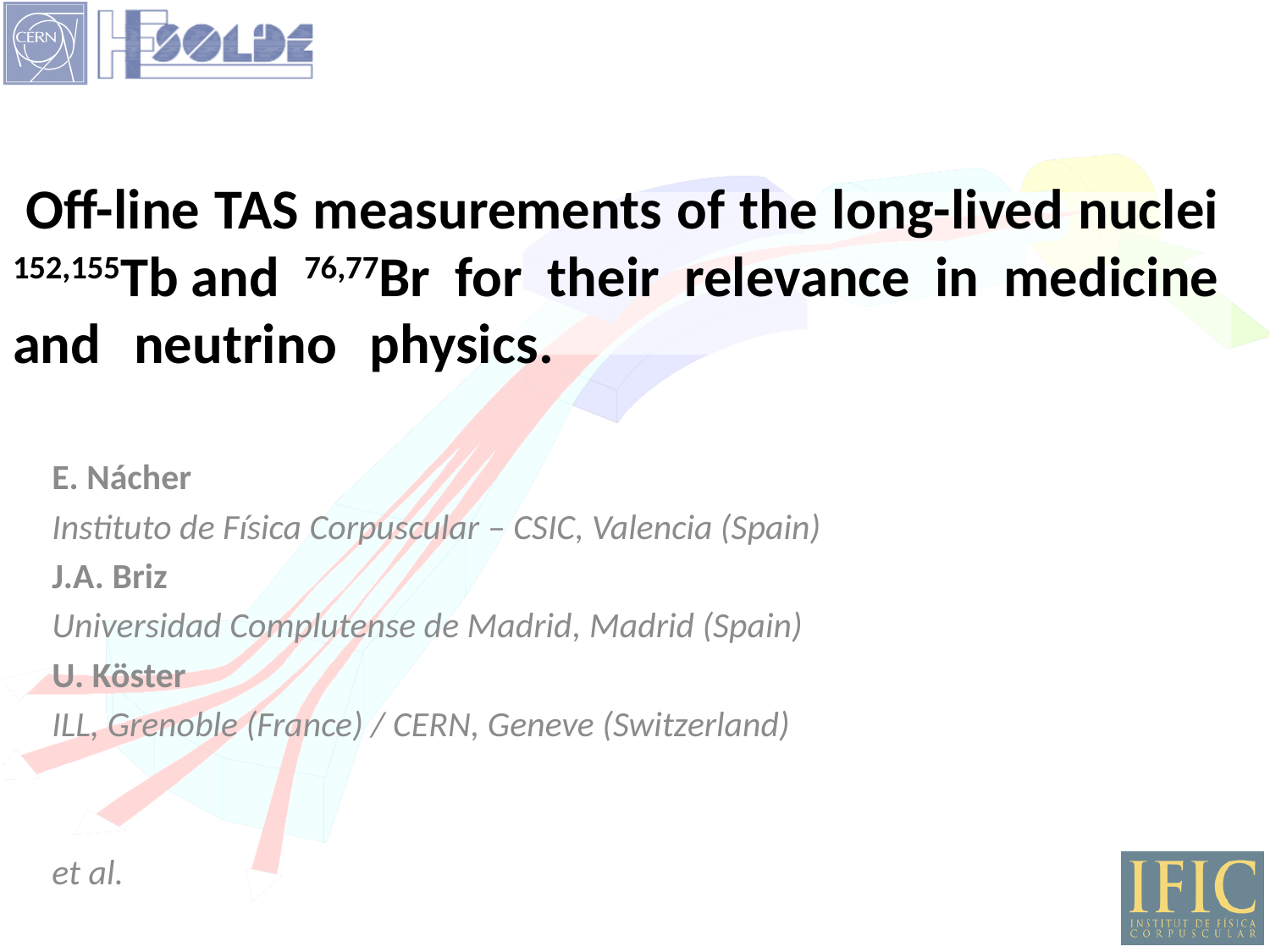

# Off-line TAS measurements of the long-lived nuclei 152,155Tb and 76,77Br for their relevance in medicine and neutrino physics.
E. Nácher
Instituto de Física Corpuscular – CSIC, Valencia (Spain)
J.A. Briz
Universidad Complutense de Madrid, Madrid (Spain)
U. Köster
ILL, Grenoble (France) / CERN, Geneve (Switzerland)

et al.